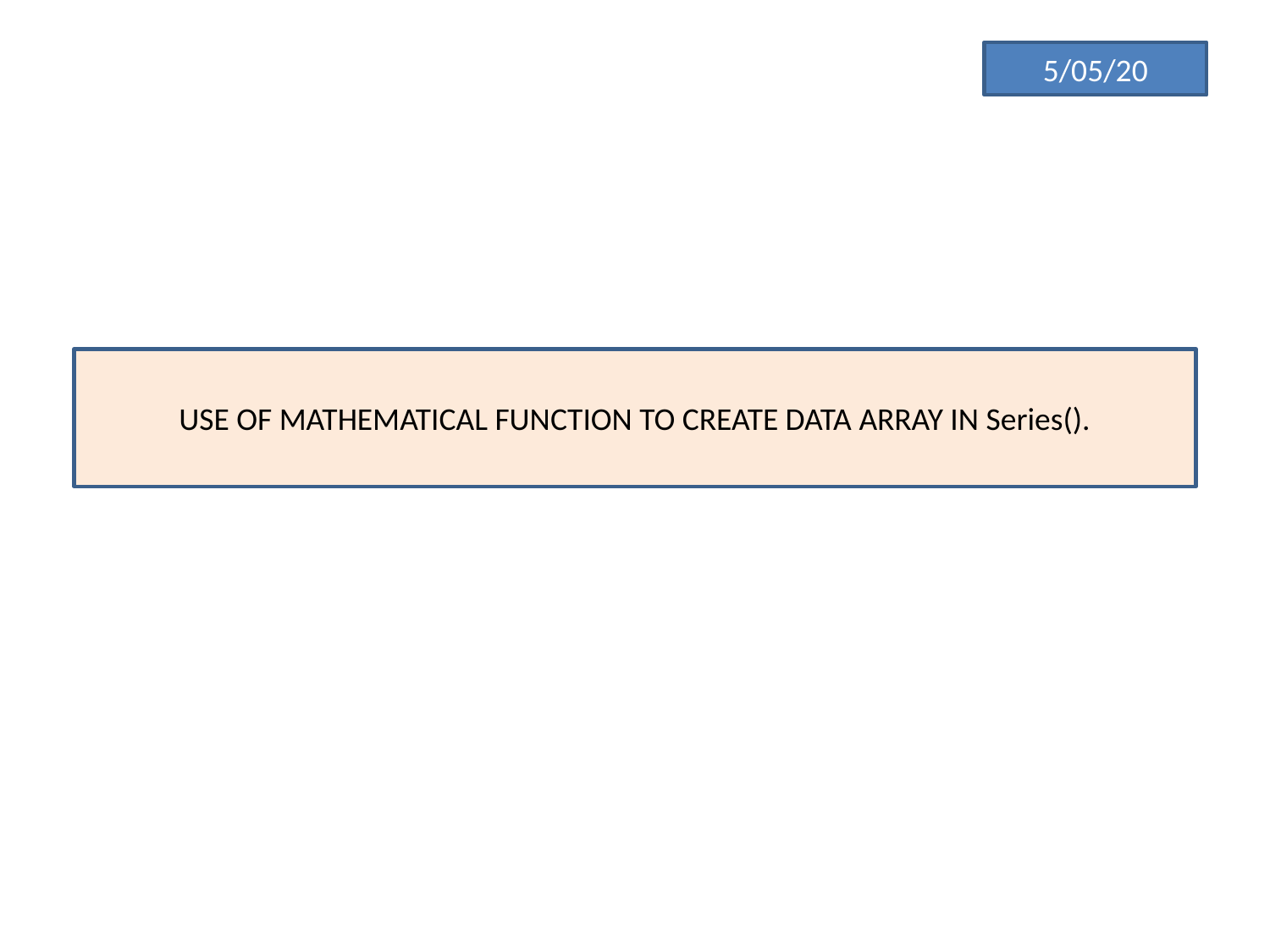

5/05/20
USE OF MATHEMATICAL FUNCTION TO CREATE DATA ARRAY IN Series().